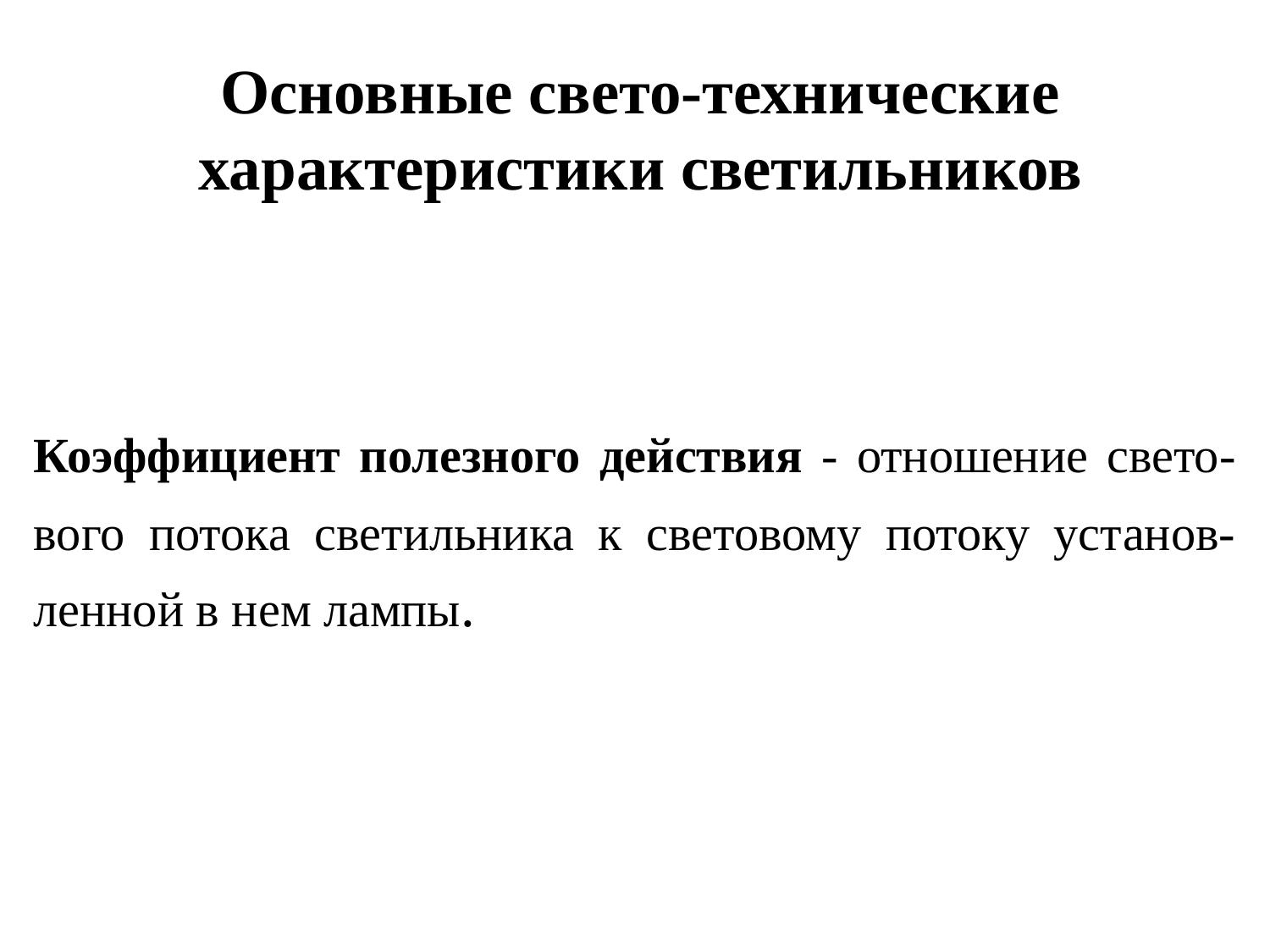

# Основные свето-технические характеристики светильников

Коэффициент полезного действия - отношение свето-вого потока светильника к световому потоку установ-ленной в нем лампы.